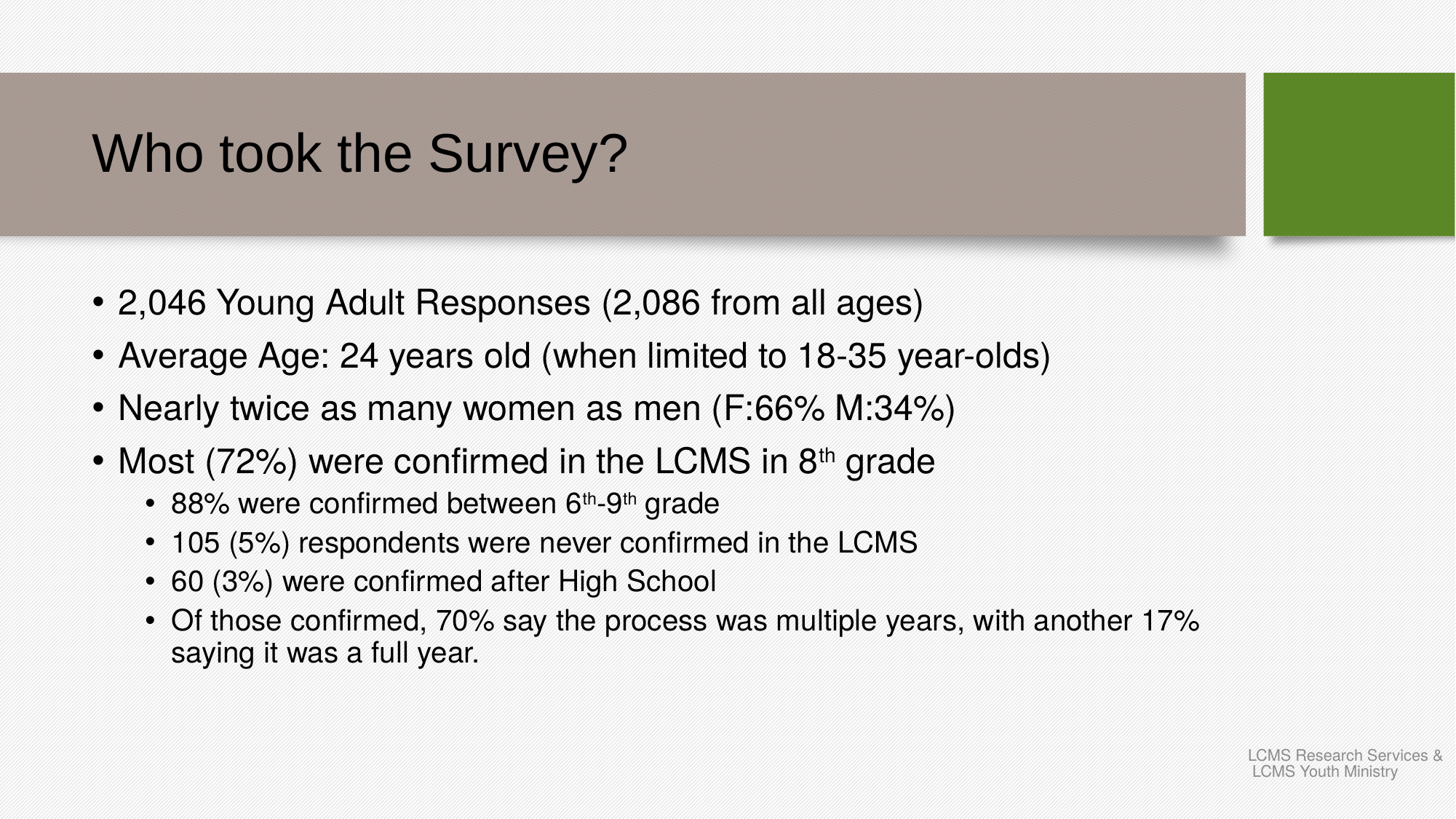

# Who took the Survey?
2,046 Young Adult Responses (2,086 from all ages)
Average Age: 24 years old (when limited to 18-35 year-olds)
Nearly twice as many women as men (F:66% M:34%)
Most (72%) were confirmed in the LCMS in 8th grade
88% were confirmed between 6th-9th grade
105 (5%) respondents were never confirmed in the LCMS
60 (3%) were confirmed after High School
Of those confirmed, 70% say the process was multiple years, with another 17% saying it was a full year.
LCMS Research Services & LCMS Youth Ministry